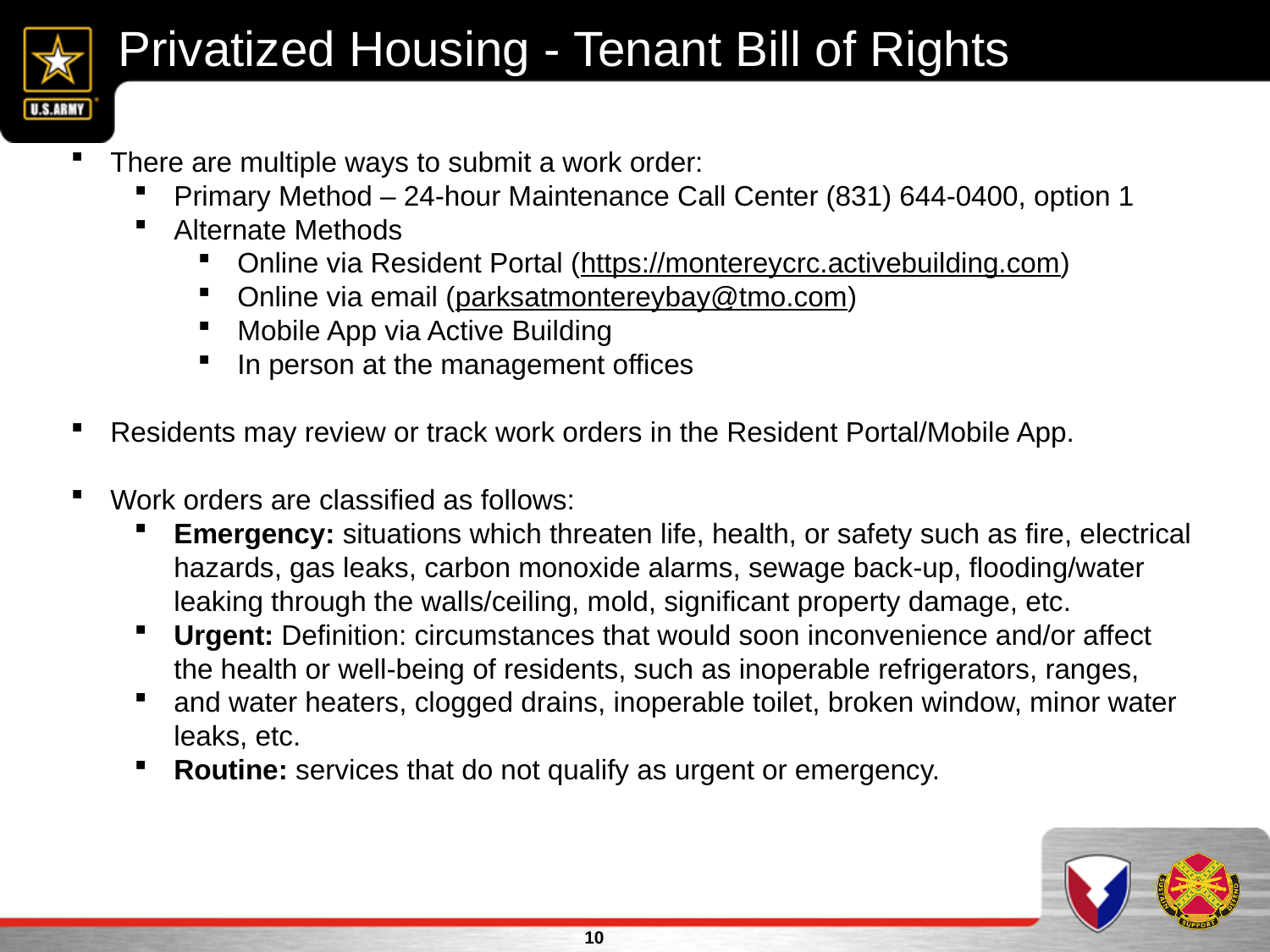

Privatized Housing - Tenant Bill of Rights
There are multiple ways to submit a work order:
Primary Method – 24-hour Maintenance Call Center (831) 644-0400, option 1
Alternate Methods
Online via Resident Portal (https://montereycrc.activebuilding.com)
Online via email (parksatmontereybay@tmo.com)
Mobile App via Active Building
In person at the management offices

Residents may review or track work orders in the Resident Portal/Mobile App.

Work orders are classified as follows:
Emergency: situations which threaten life, health, or safety such as fire, electrical hazards, gas leaks, carbon monoxide alarms, sewage back-up, flooding/water leaking through the walls/ceiling, mold, significant property damage, etc.
Urgent: Definition: circumstances that would soon inconvenience and/or affect the health or well-being of residents, such as inoperable refrigerators, ranges,
and water heaters, clogged drains, inoperable toilet, broken window, minor water leaks, etc.
Routine: services that do not qualify as urgent or emergency.